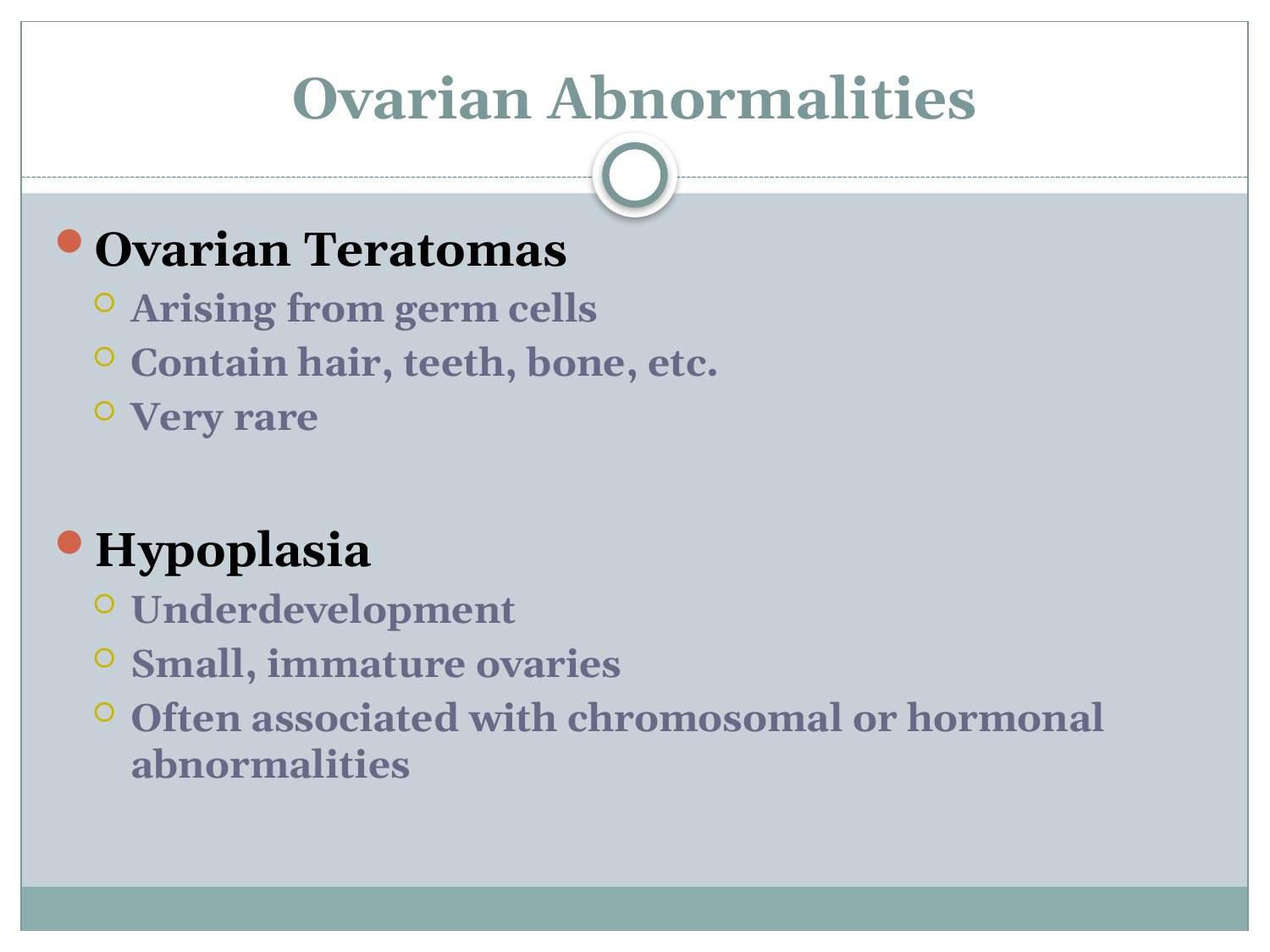

# Ovarian Abnormalities
Ovarian Teratomas
Arising from germ cells
Contain hair, teeth, bone, etc.
Very rare

Hypoplasia
Underdevelopment
Small, immature ovaries
Often associated with chromosomal or hormonal abnormalities